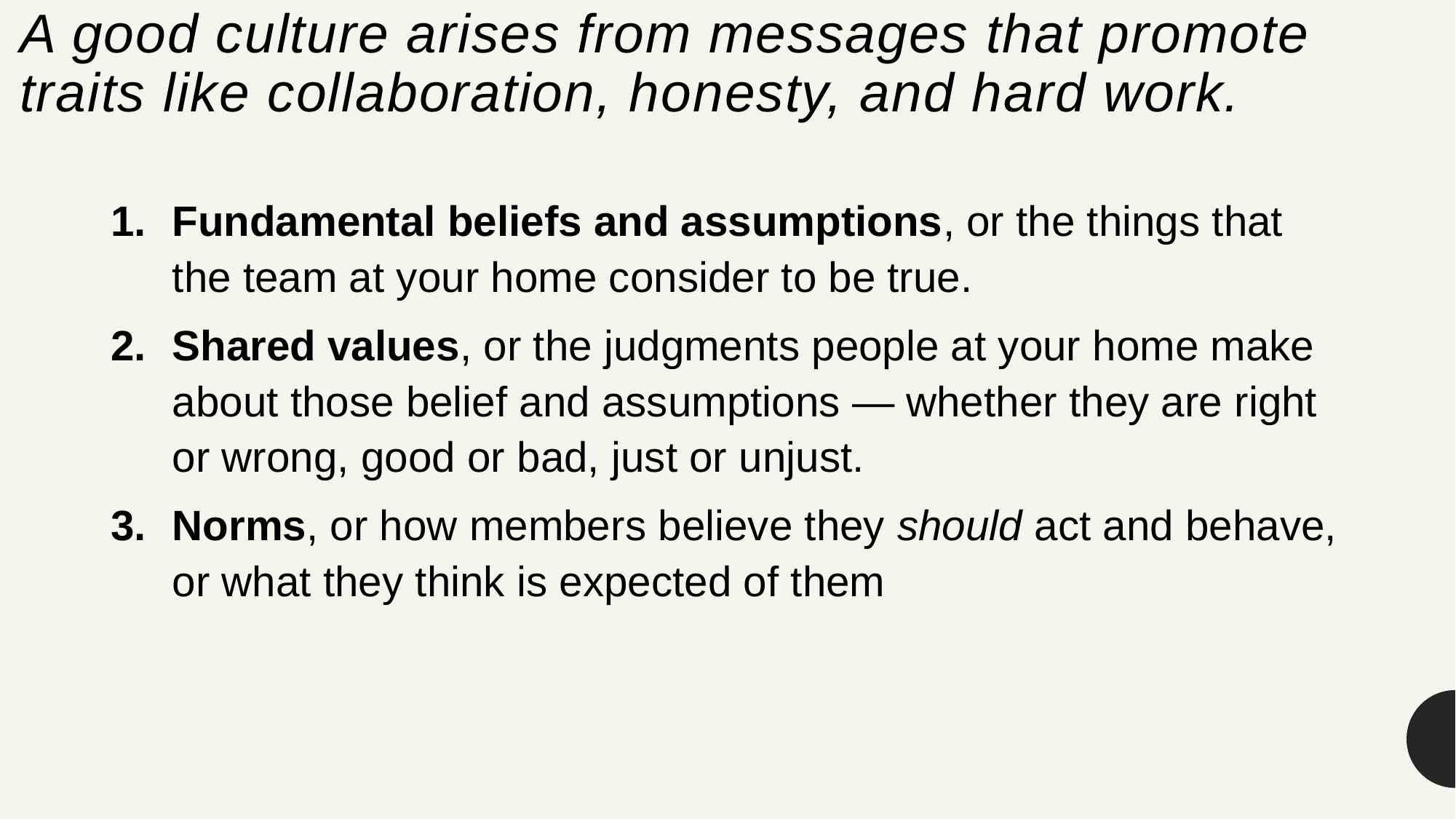

# A good culture arises from messages that promote traits like collaboration, honesty, and hard work.
Fundamental beliefs and assumptions, or the things that the team at your home consider to be true.
Shared values, or the judgments people at your home make about those belief and assumptions — whether they are right or wrong, good or bad, just or unjust.
Norms, or how members believe they should act and behave, or what they think is expected of them